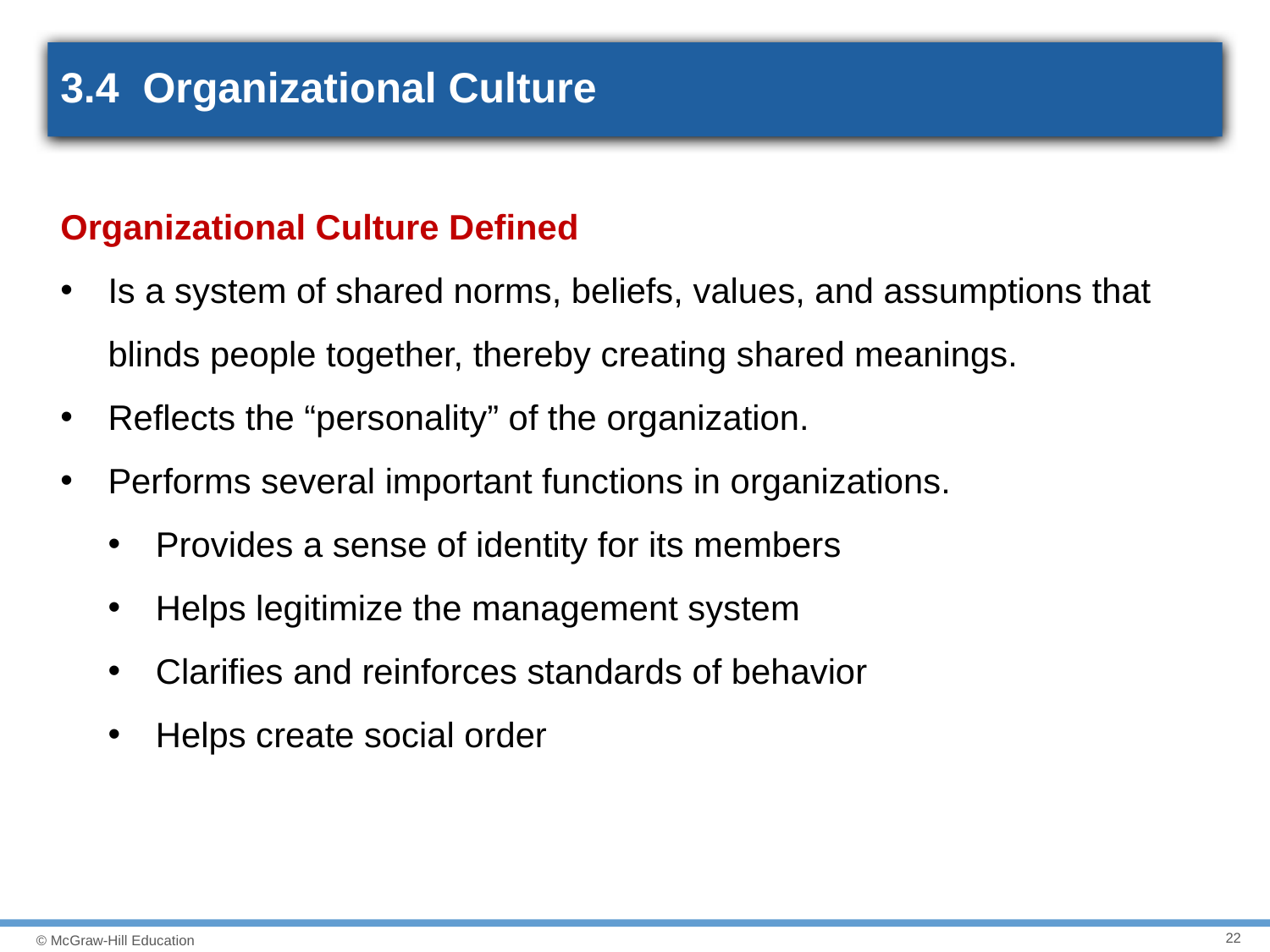

# 3.4  Organizational Culture
Organizational Culture Defined
Is a system of shared norms, beliefs, values, and assumptions that blinds people together, thereby creating shared meanings.
Reflects the “personality” of the organization.
Performs several important functions in organizations.
Provides a sense of identity for its members
Helps legitimize the management system
Clarifies and reinforces standards of behavior
Helps create social order

22